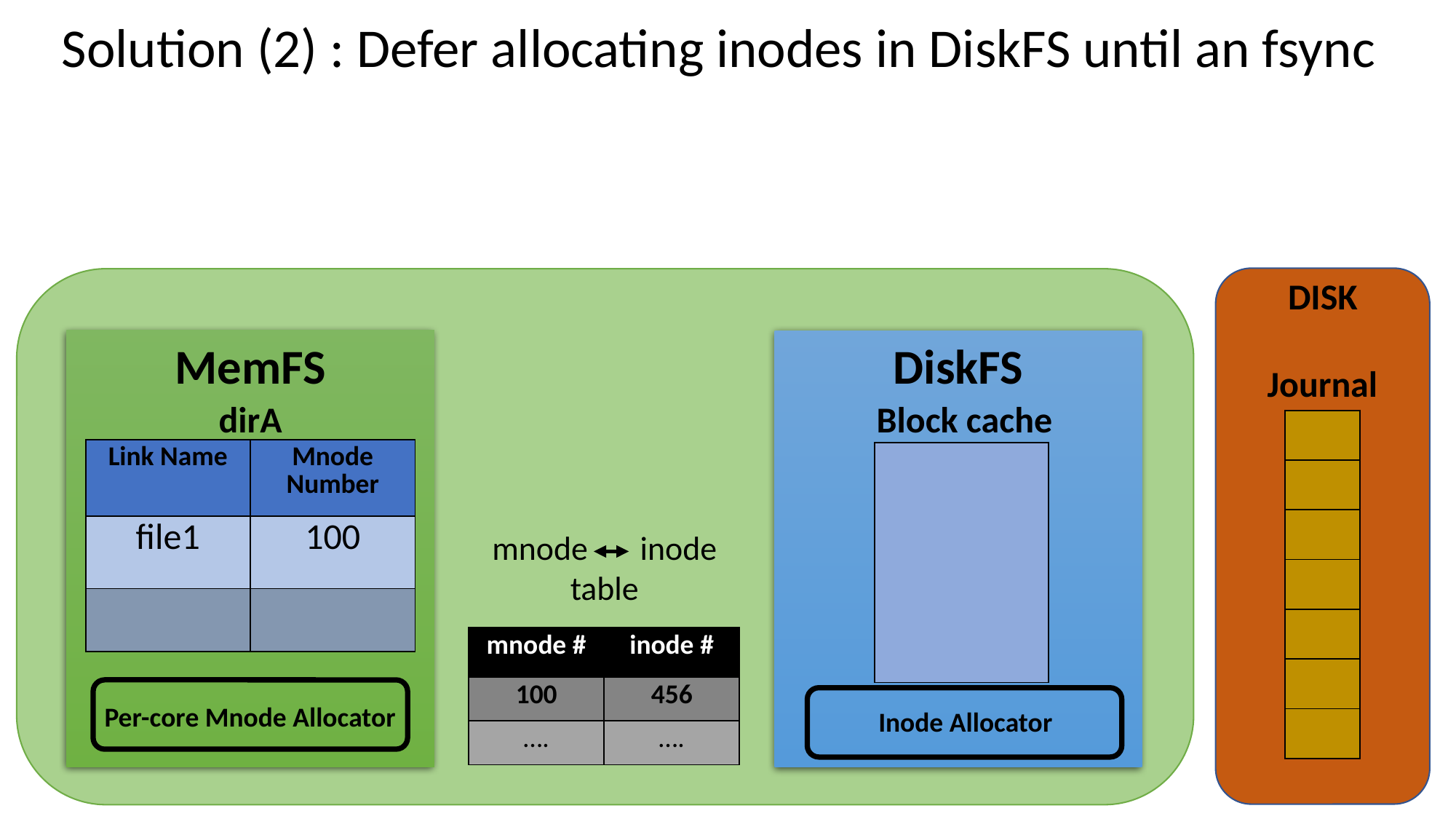

# Solution (2) : Defer allocating inodes in DiskFS until an fsync
DISK

MemFS

DiskFS
Journal
dirA
Block cache
|  |
| --- |
|  |
|  |
|  |
|  |
|  |
|  |
| Link Name | Mnode Number |
| --- | --- |
| file1 | 100 |
|  |  |
|  |
| --- |
mnode       inode
table
| mnode # | inode # |
| --- | --- |
| 100 | 456 |
| …. | …. |

Per-core Mnode Allocator
Inode Allocator